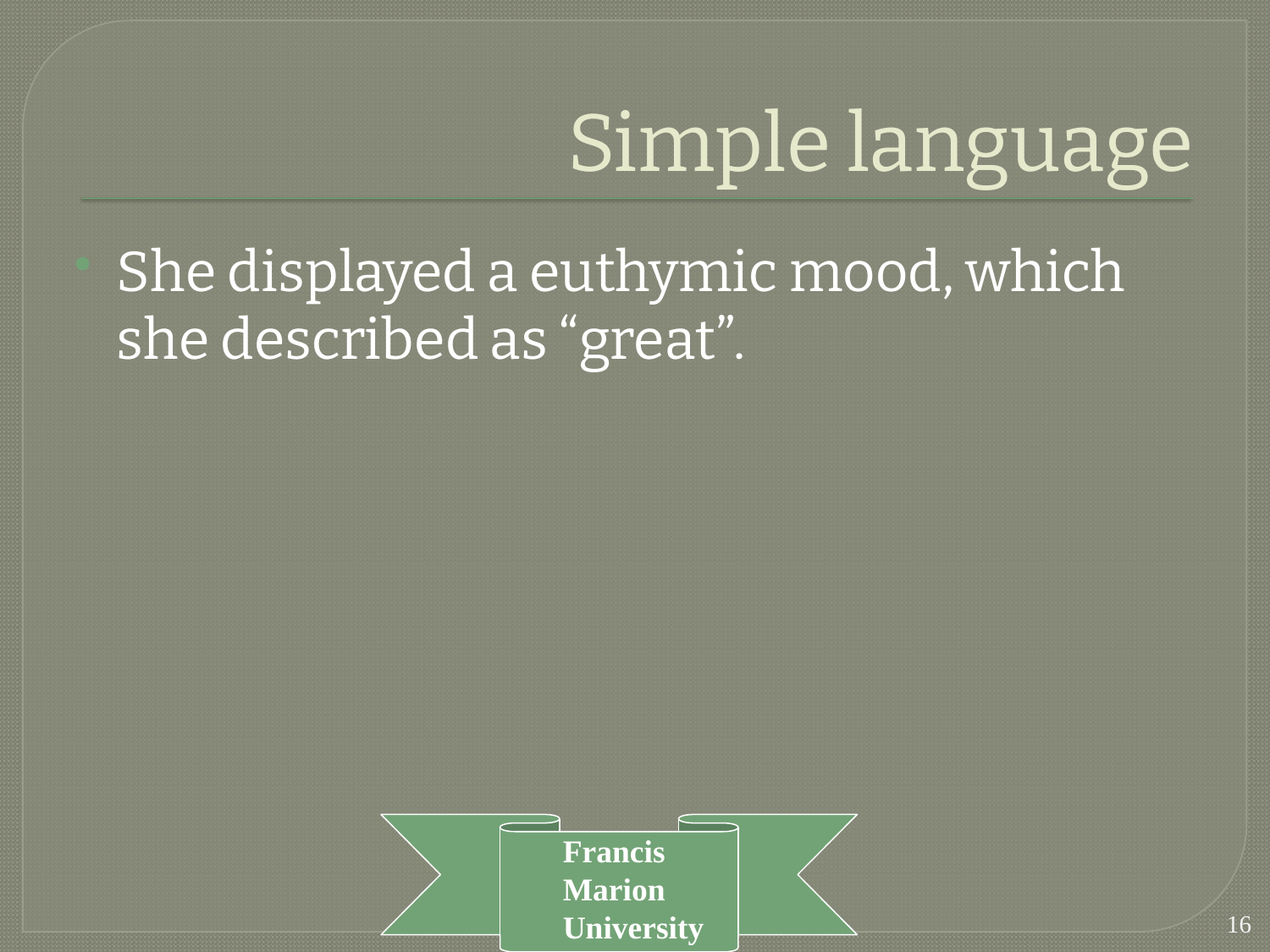

# Simple language
She displayed a euthymic mood, which she described as “great”.
16